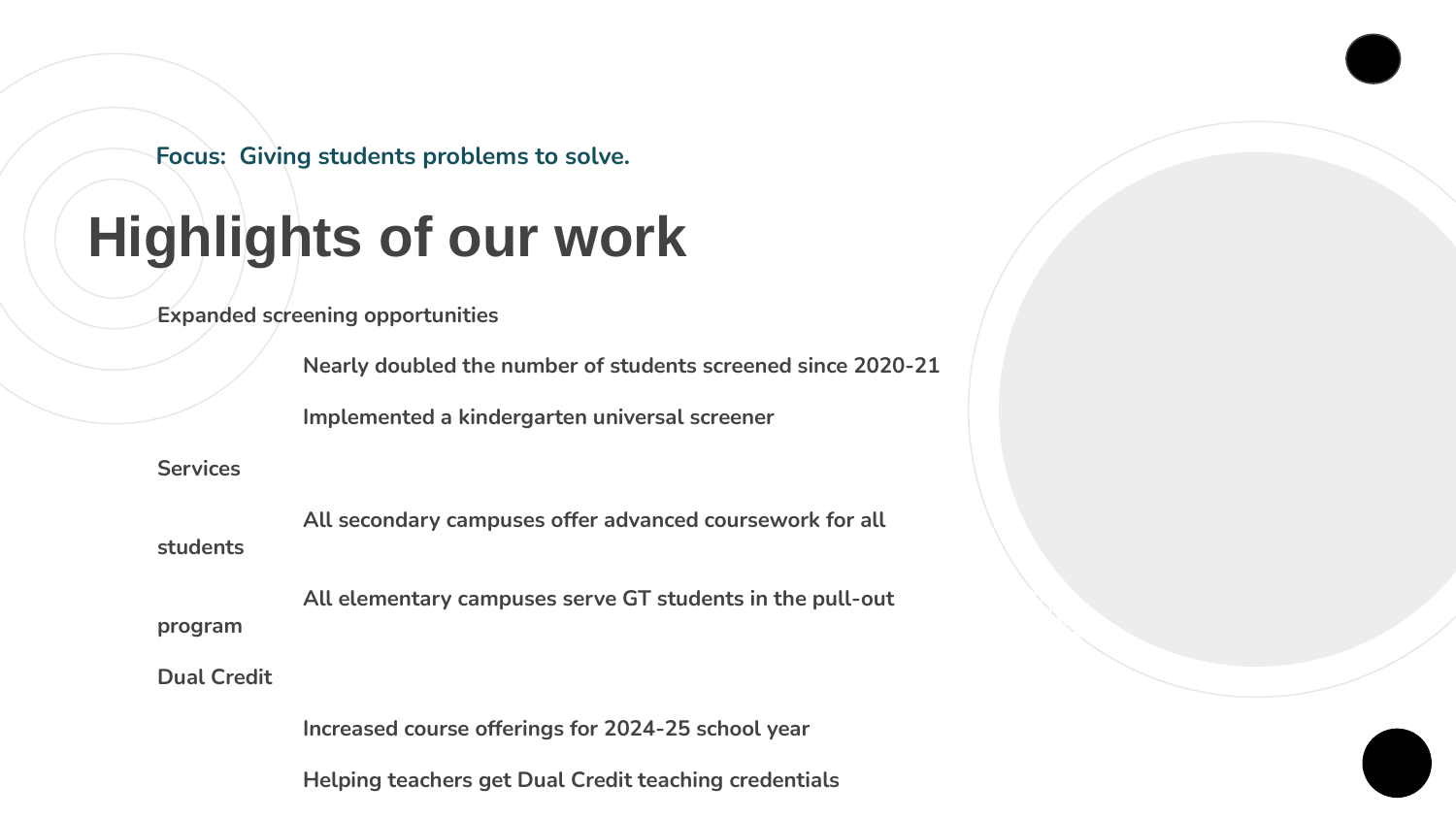

Focus:  Giving students problems to solve.
# Highlights of our work
Expanded screening opportunities
	Nearly doubled the number of students screened since 2020-21
	Implemented a kindergarten universal screener
Services
	All secondary campuses offer advanced coursework for all students
	All elementary campuses serve GT students in the pull-out program
Dual Credit
	Increased course offerings for 2024-25 school year
	Helping teachers get Dual Credit teaching credentials